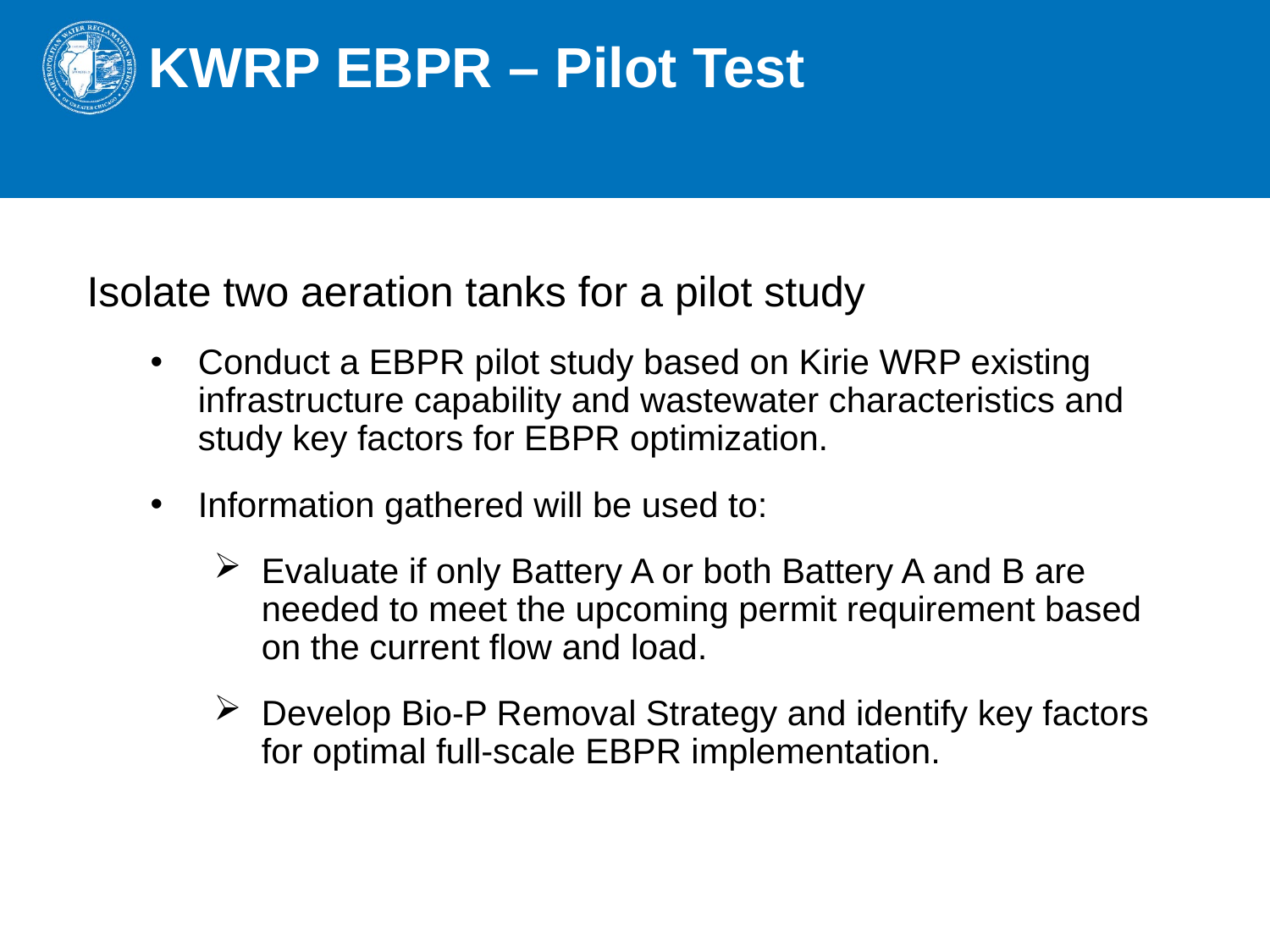

# KWRP EBPR – Pilot Test
Isolate two aeration tanks for a pilot study
Conduct a EBPR pilot study based on Kirie WRP existing infrastructure capability and wastewater characteristics and study key factors for EBPR optimization.
Information gathered will be used to:
Evaluate if only Battery A or both Battery A and B are needed to meet the upcoming permit requirement based on the current flow and load.
Develop Bio-P Removal Strategy and identify key factors for optimal full-scale EBPR implementation.